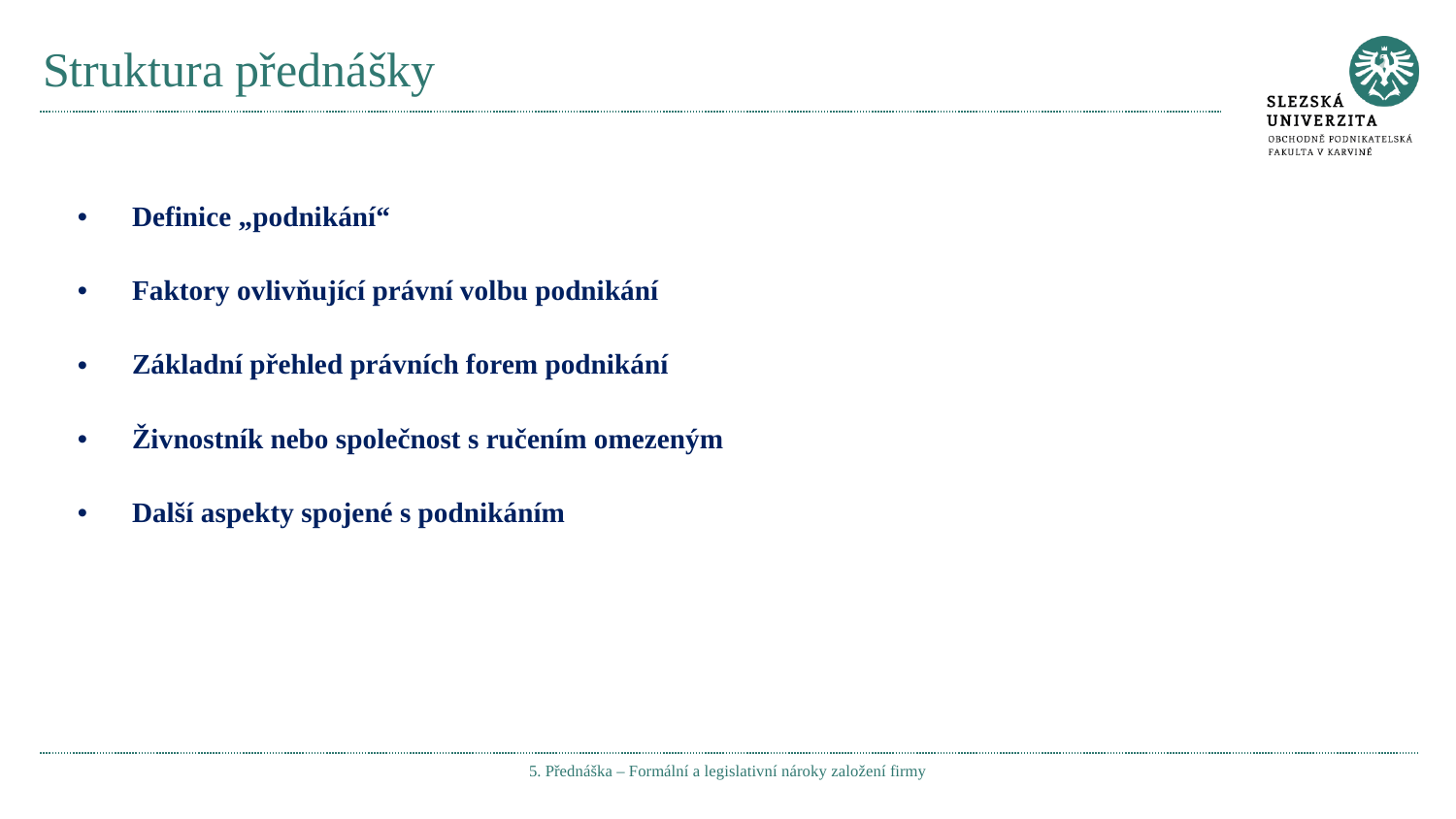

# Struktura přednášky

Definice „podnikání“

Faktory ovlivňující právní volbu podnikání

Základní přehled právních forem podnikání

Živnostník nebo společnost s ručením omezeným

Další aspekty spojené s podnikáním

5. Přednáška – Formální a legislativní nároky založení firmy